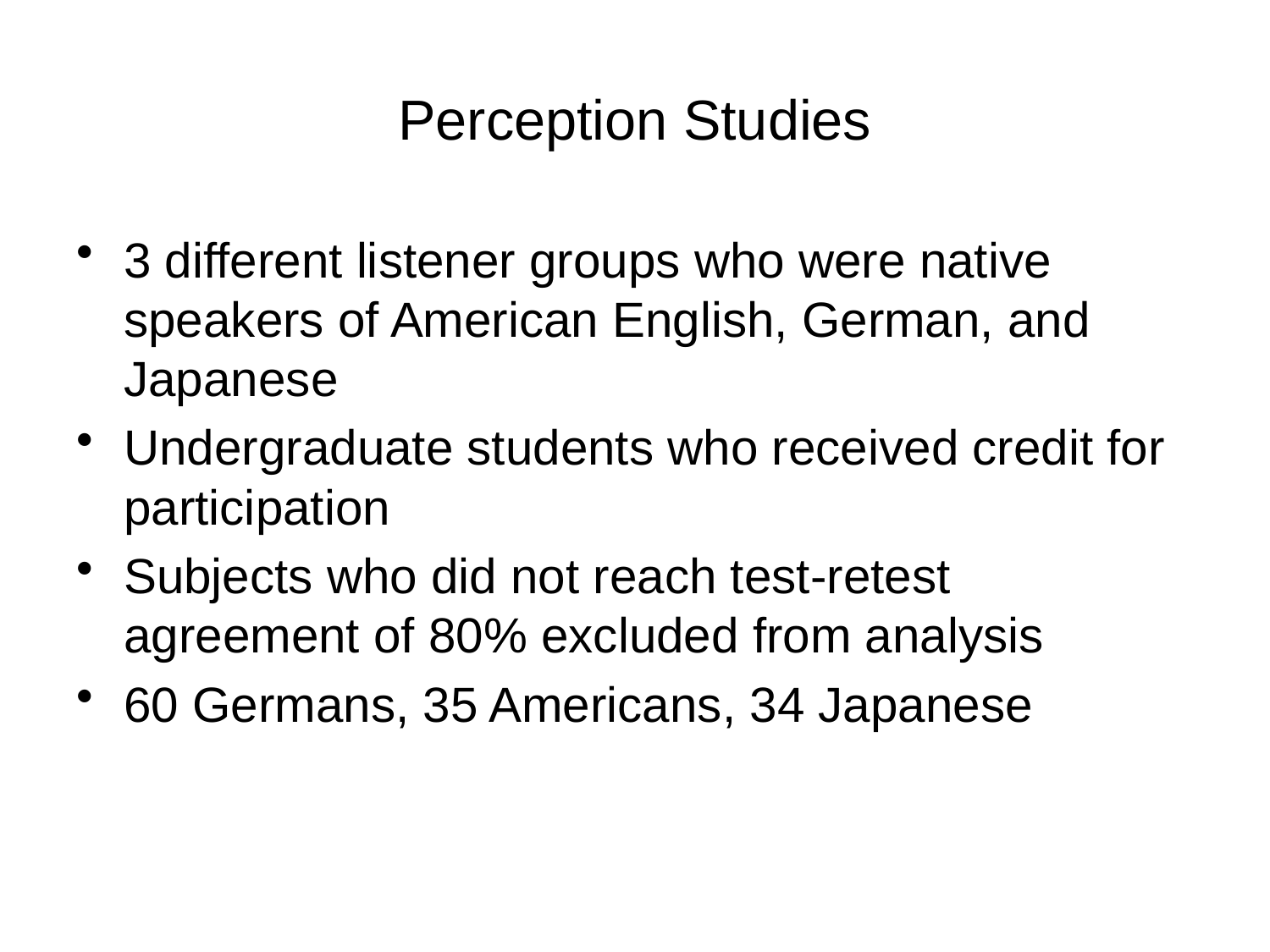

Perception Studies
3 different listener groups who were native speakers of American English, German, and Japanese
Undergraduate students who received credit for participation
Subjects who did not reach test-retest agreement of 80% excluded from analysis
60 Germans, 35 Americans, 34 Japanese